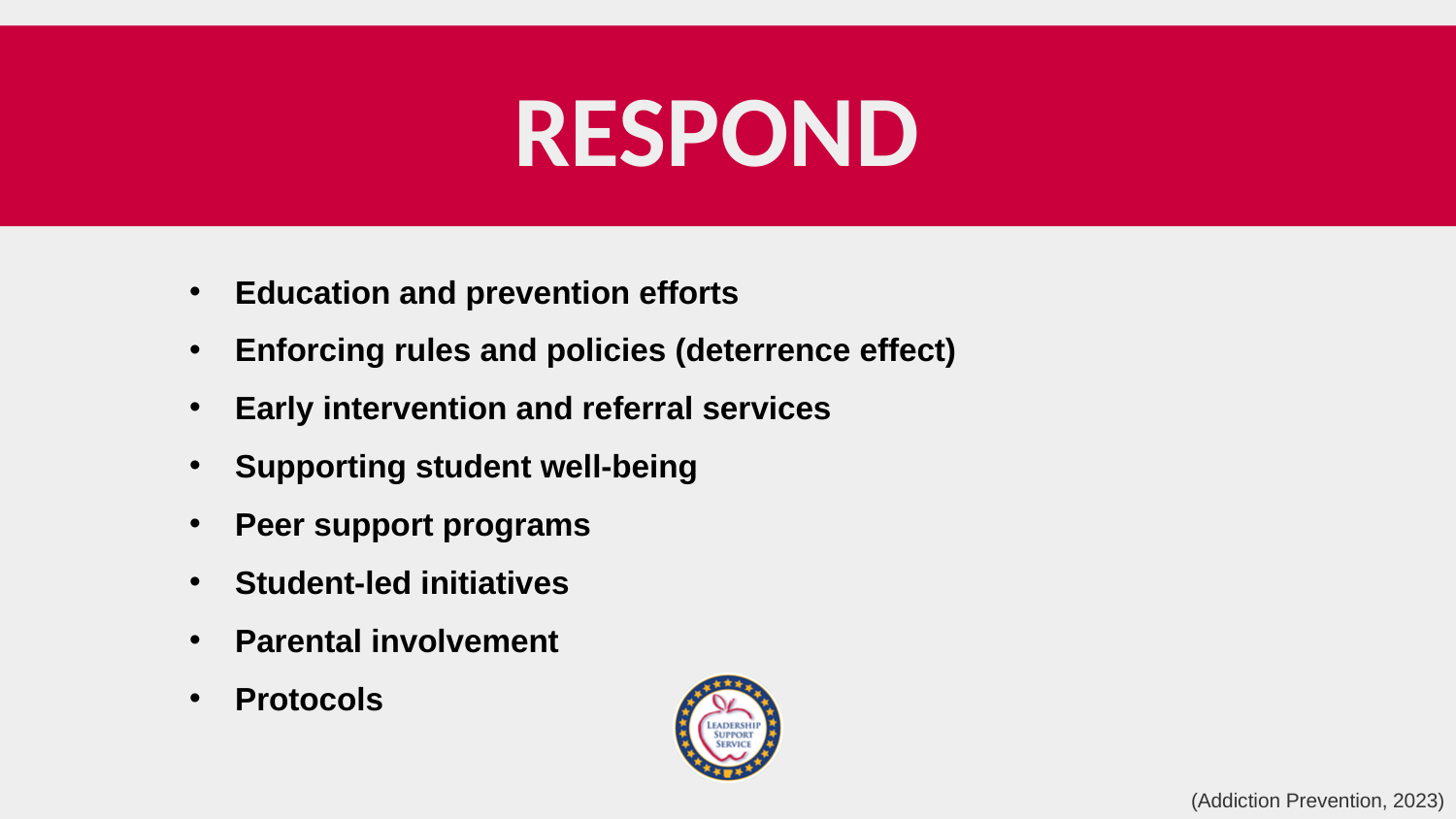

# RESPOND

Education and prevention efforts
Enforcing rules and policies (deterrence effect)
Early intervention and referral services
Supporting student well-being
Peer support programs
Student-led initiatives
Parental involvement
Protocols

(Addiction Prevention, 2023)